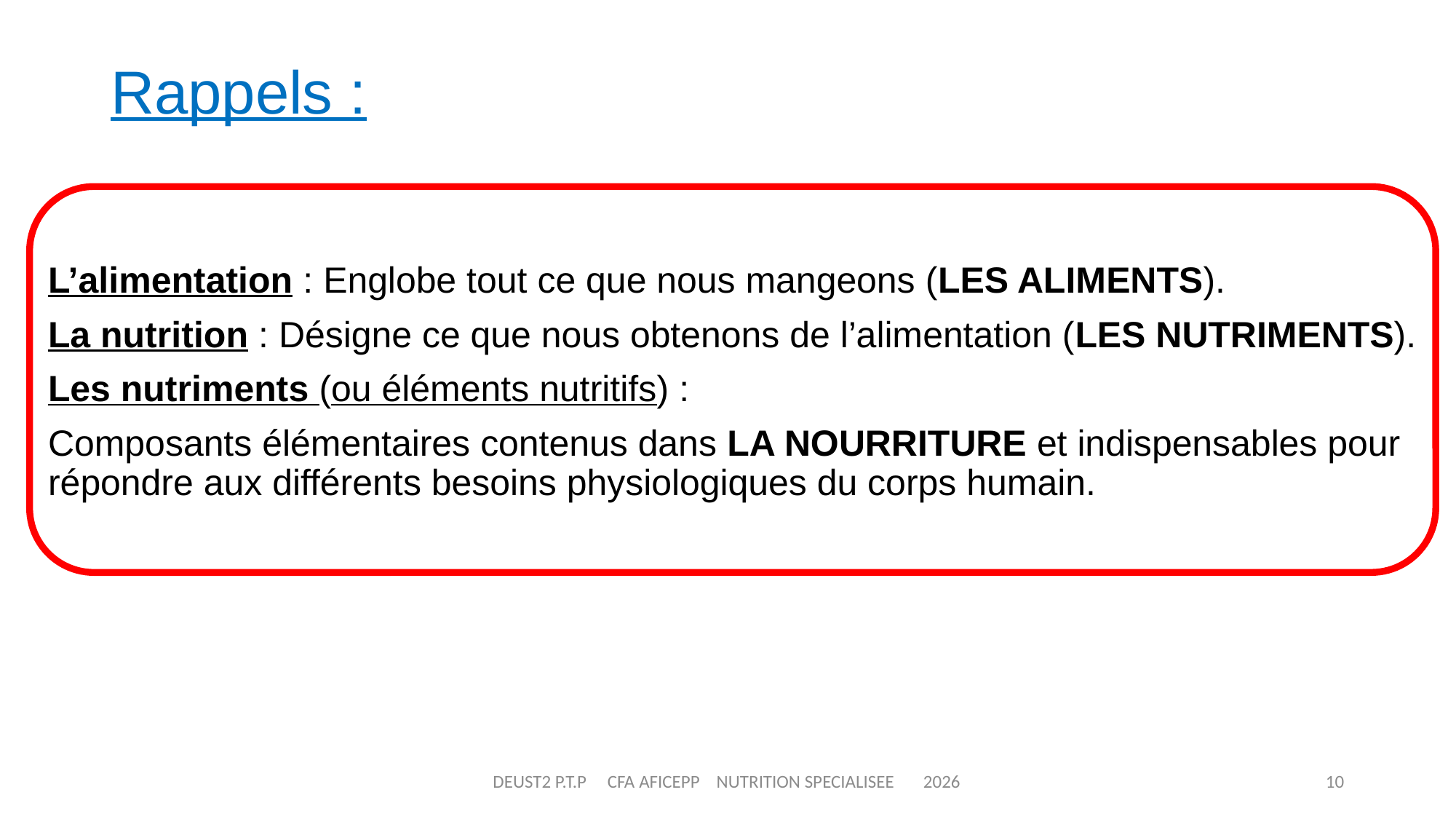

# Rappels :

L’alimentation : Englobe tout ce que nous mangeons (LES ALIMENTS).
La nutrition : Désigne ce que nous obtenons de l’alimentation (LES NUTRIMENTS).
Les nutriments (ou éléments nutritifs) :
Composants élémentaires contenus dans LA NOURRITURE et indispensables pour répondre aux différents besoins physiologiques du corps humain.
DEUST2 P.T.P     CFA AFICEPP    NUTRITION SPECIALISEE       2026
10